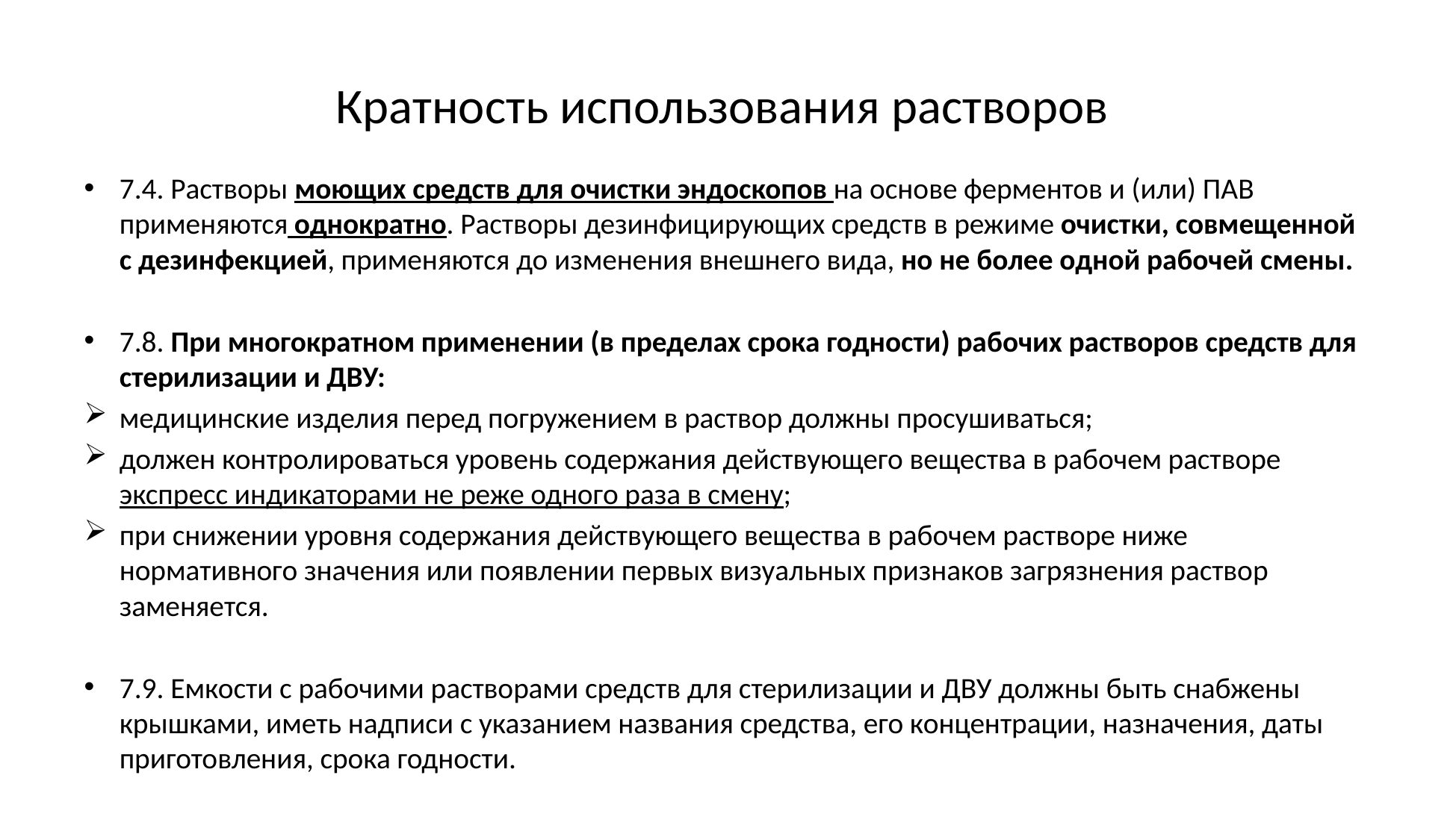

# Кратность использования растворов
7.4. Растворы моющих средств для очистки эндоскопов на основе ферментов и (или) ПАВ применяются однократно. Растворы дезинфицирующих средств в режиме очистки, совмещенной с дезинфекцией, применяются до изменения внешнего вида, но не более одной рабочей смены.

7.8. При многократном применении (в пределах срока годности) рабочих растворов средств для стерилизации и ДВУ:
медицинские изделия перед погружением в раствор должны просушиваться;
должен контролироваться уровень содержания действующего вещества в рабочем растворе экспресс индикаторами не реже одного раза в смену;
при снижении уровня содержания действующего вещества в рабочем растворе ниже нормативного значения или появлении первых визуальных признаков загрязнения раствор заменяется.

7.9. Емкости с рабочими растворами средств для стерилизации и ДВУ должны быть снабжены крышками, иметь надписи с указанием названия средства, его концентрации, назначения, даты приготовления, срока годности.